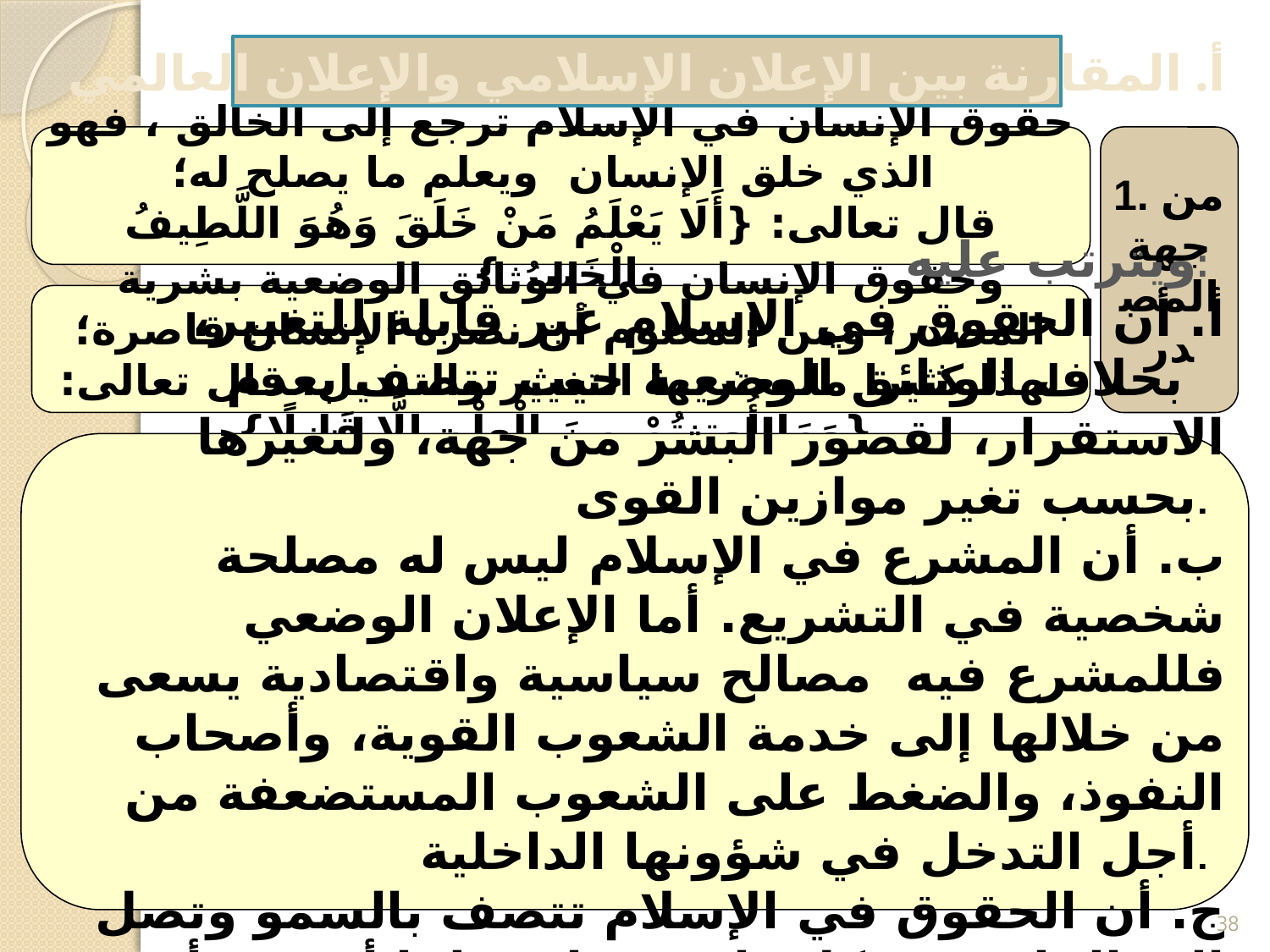

أ. المقارنة بين الإعلان الإسلامي والإعلان العالمي

حقوق الإنسان في الإسلام ترجع إلى الخالق ، فهو الذي خلق الإنسان  ويعلم ما يصلح له؛
قال تعالى: {أَلَا يَعْلَمُ مَنْ خَلَقَ وَهُوَ اللَّطِيفُ الْخَبِيرُ }.

1. من جهة المصدر

وحقوق الإنسان في الوثائق الوضعية بشرية المصدر، ومن المعلوم أن نضرة الإنسان قاصرة؛ لهذا كثيرا ما يعتريها التغيير والتبديل، قال تعالى: {وَمَا أُوتِيتُمْ مِنَ الْعِلْمِ إِلَّا قَلِيلًا}.

ويترتب عليه:
أ. أن الحقوق في الإسلام غير قابلة للتغيير، بخلاف الوثائق الوضعية حيث تتصف بعدم 	الاستقرار، لقصور البشر من جهة، ولتغيرها بحسب تغير موازين القوى.
ب. أن المشرع في الإسلام ليس له مصلحة شخصية في التشريع. أما الإعلان الوضعي فللمشرع فيه  مصالح سياسية واقتصادية يسعى من خلالها إلى خدمة الشعوب القوية، وأصحاب النفوذ، والضغط على الشعوب المستضعفة من أجل التدخل في شؤونها الداخلية.
ج. أن الحقوق في الإسلام تتصف بالسمو وتصل إلى القلوب بشكل ذاتي مما يجعلها أعمق وأوثق، وعلى خلاف ذلك الوضعية، حيث يتفلَّت أكثر الناس منها بمجرد غياب الرقيب.
.

38